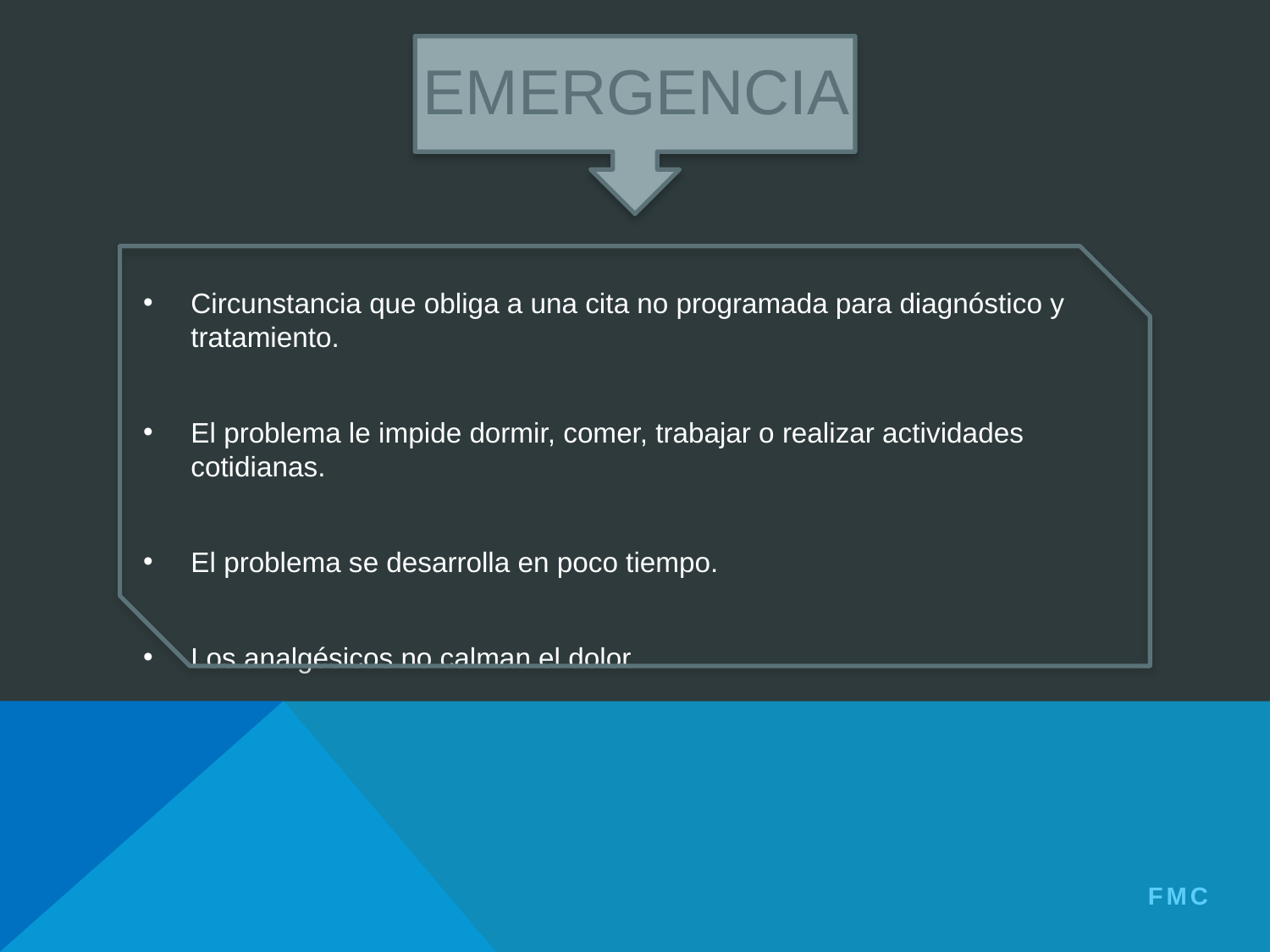

# EMERGENCIA

Circunstancia que obliga a una cita no programada para diagnóstico y tratamiento.

El problema le impide dormir, comer, trabajar o realizar actividades cotidianas.

El problema se desarrolla en poco tiempo.

Los analgésicos no calman el dolor.

FMC